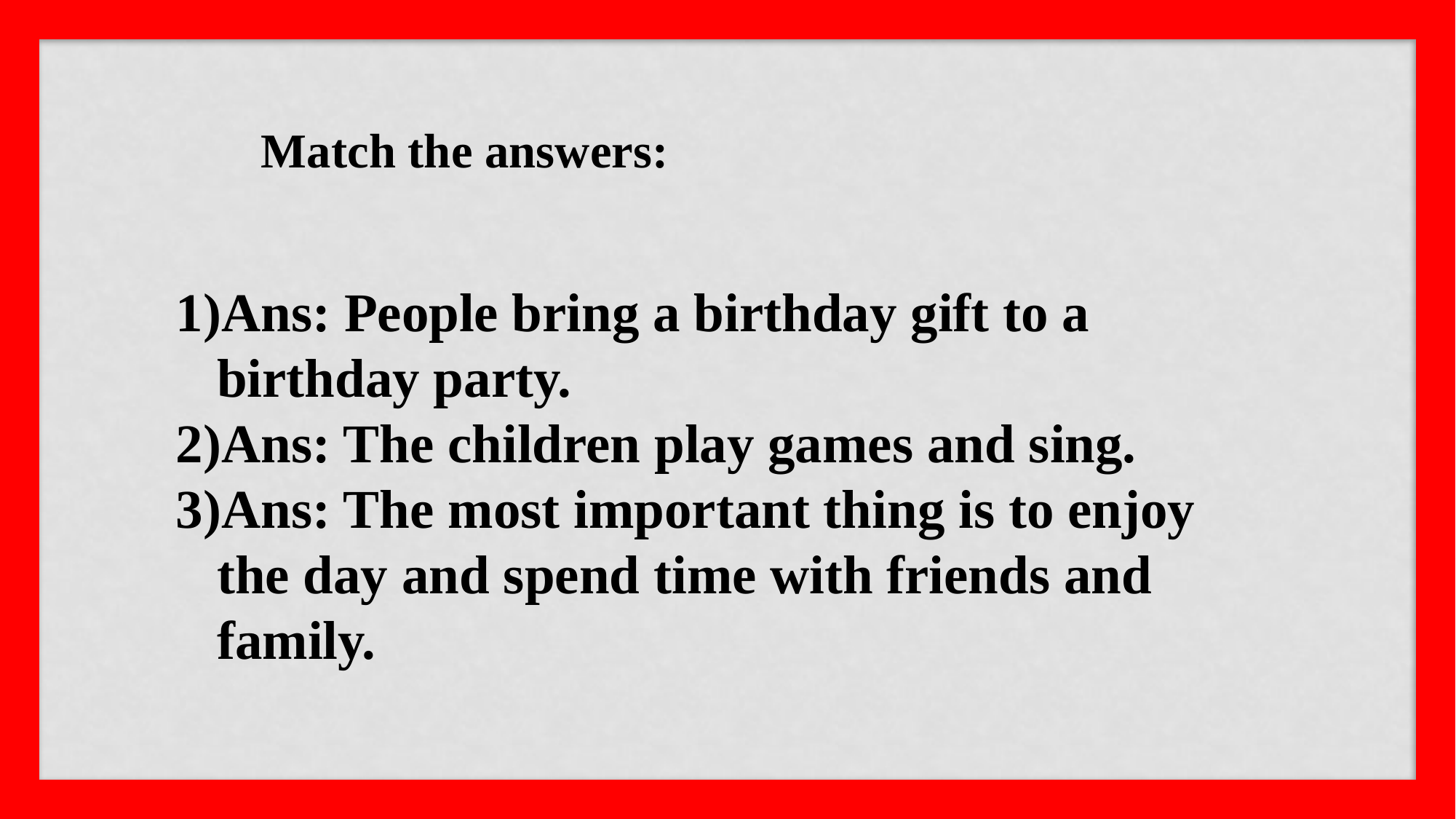

Match the answers:
Ans: People bring a birthday gift to a birthday party.
Ans: The children play games and sing.
Ans: The most important thing is to enjoy the day and spend time with friends and family.